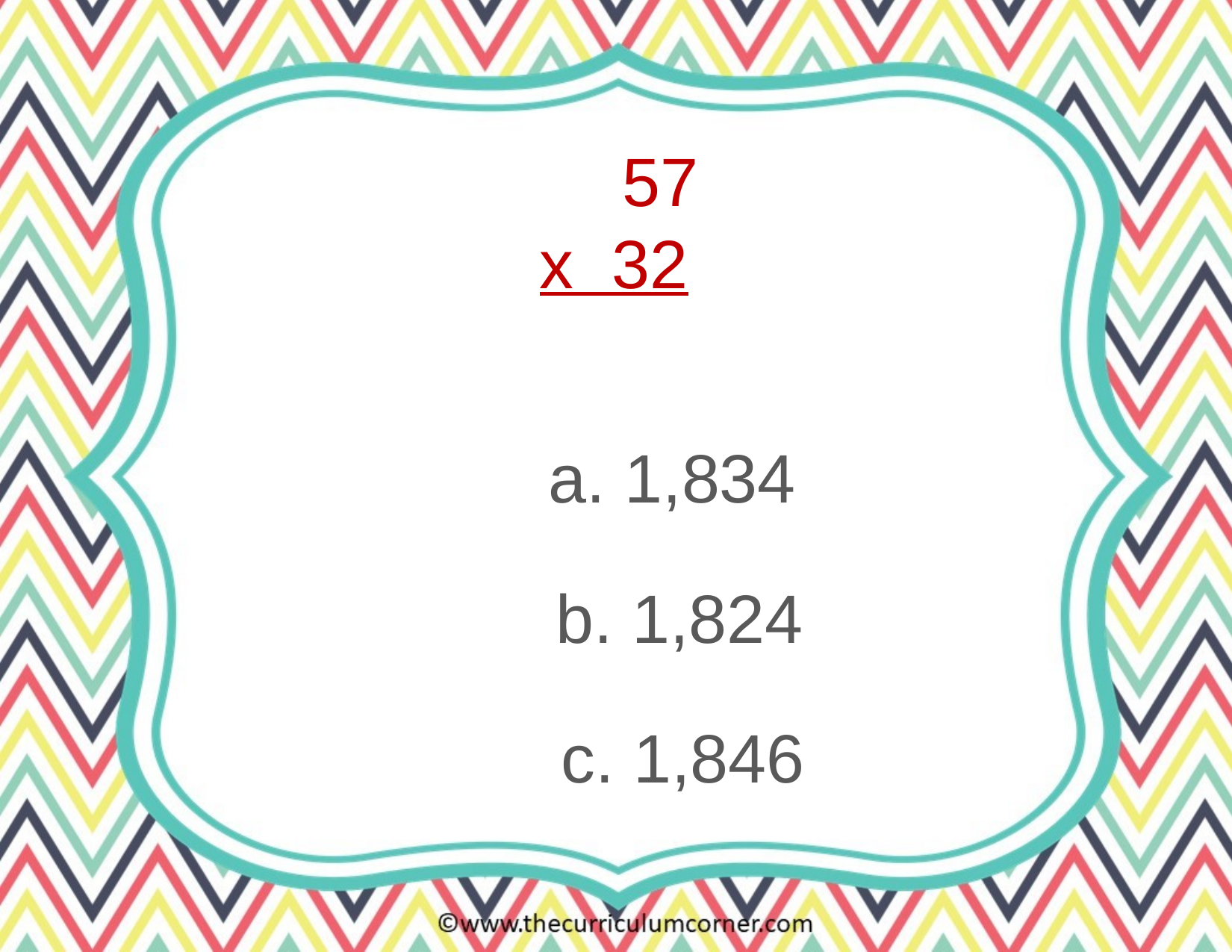

57
x  32
a. 1,834
b. 1,824
c. 1,846